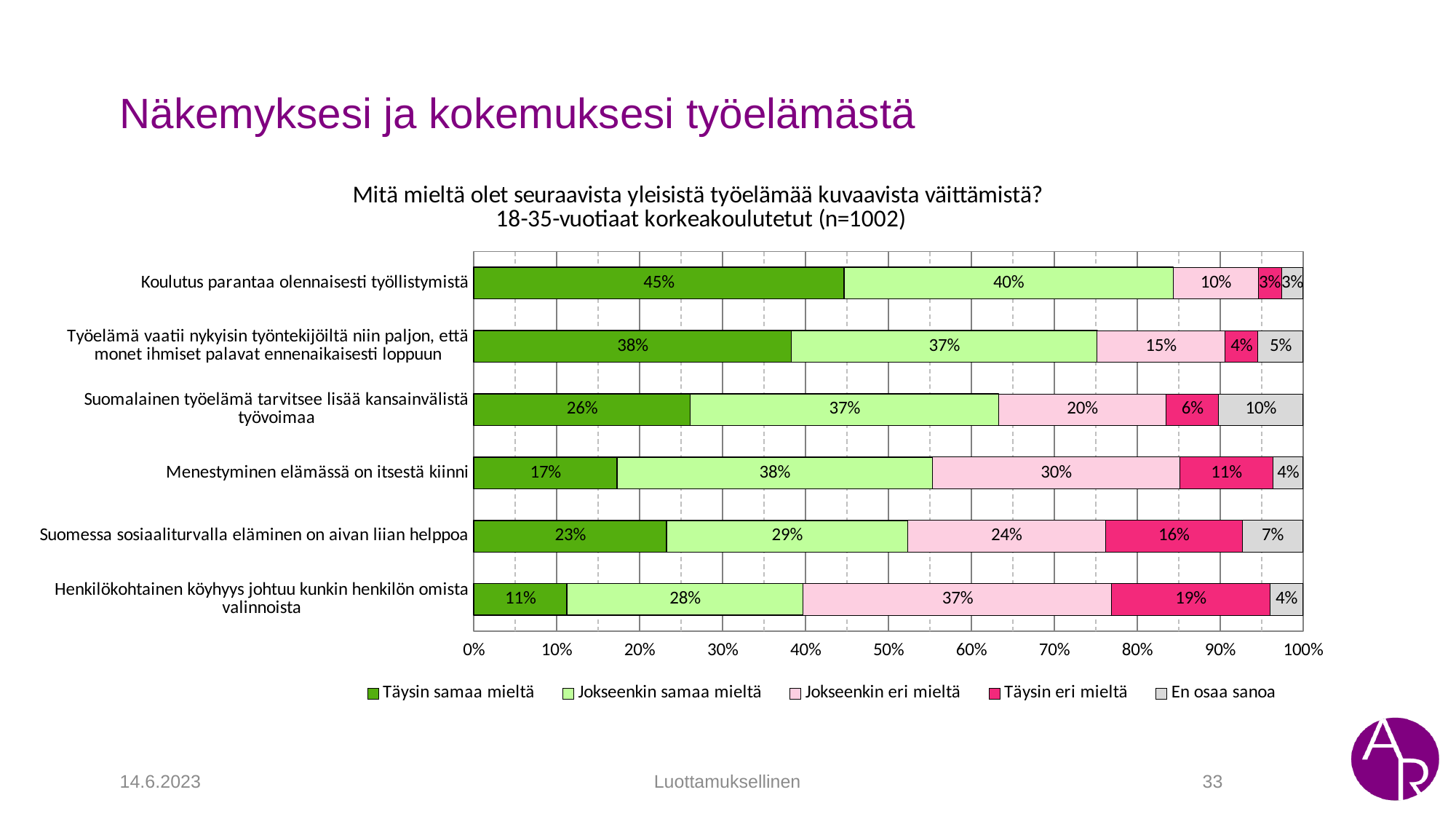

# Näkemyksesi ja kokemuksesi työelämästä

### Chart: Mitä mieltä olet seuraavista yleisistä työelämää kuvaavista väittämistä?
18-35-vuotiaat korkeakoulutetut (n=1002)

| Category | Täysin samaa mieltä | Jokseenkin samaa mieltä | Jokseenkin eri mieltä | Täysin eri mieltä | En osaa sanoa |
|---|---|---|---|---|---|
| Koulutus parantaa olennaisesti työllistymistä | 0.4463390170511535 | 0.39719157472417255 | 0.10230692076228687 | 0.028084252758274825 | 0.02607823470411234 |
| Työelämä vaatii nykyisin työntekijöiltä niin paljon, että monet ihmiset palavat ennenaikaisesti loppuun | 0.3829145728643216 | 0.3688442211055276 | 0.15376884422110554 | 0.040201005025125636 | 0.054271356783919596 |
| Suomalainen työelämä tarvitsee lisää kansainvälistä työvoimaa | 0.2610887096774194 | 0.37197580645161293 | 0.20161290322580647 | 0.06350806451612903 | 0.10181451612903226 |
| Menestyminen elämässä on itsestä kiinni | 0.17269076305220885 | 0.38052208835341367 | 0.29819277108433734 | 0.11244979919678715 | 0.03614457831325302 |
| Suomessa sosiaaliturvalla eläminen on aivan liian helppoa | 0.23239436619718312 | 0.2907444668008048 | 0.23843058350100604 | 0.164989939637827 | 0.07344064386317908 |
| Henkilökohtainen köyhyys johtuu kunkin henkilön omista valinnoista | 0.1123370110330993 | 0.28485456369107326 | 0.3721163490471414 | 0.1905717151454363 | 0.04012036108324975 |
14.6.2023
Luottamuksellinen
33